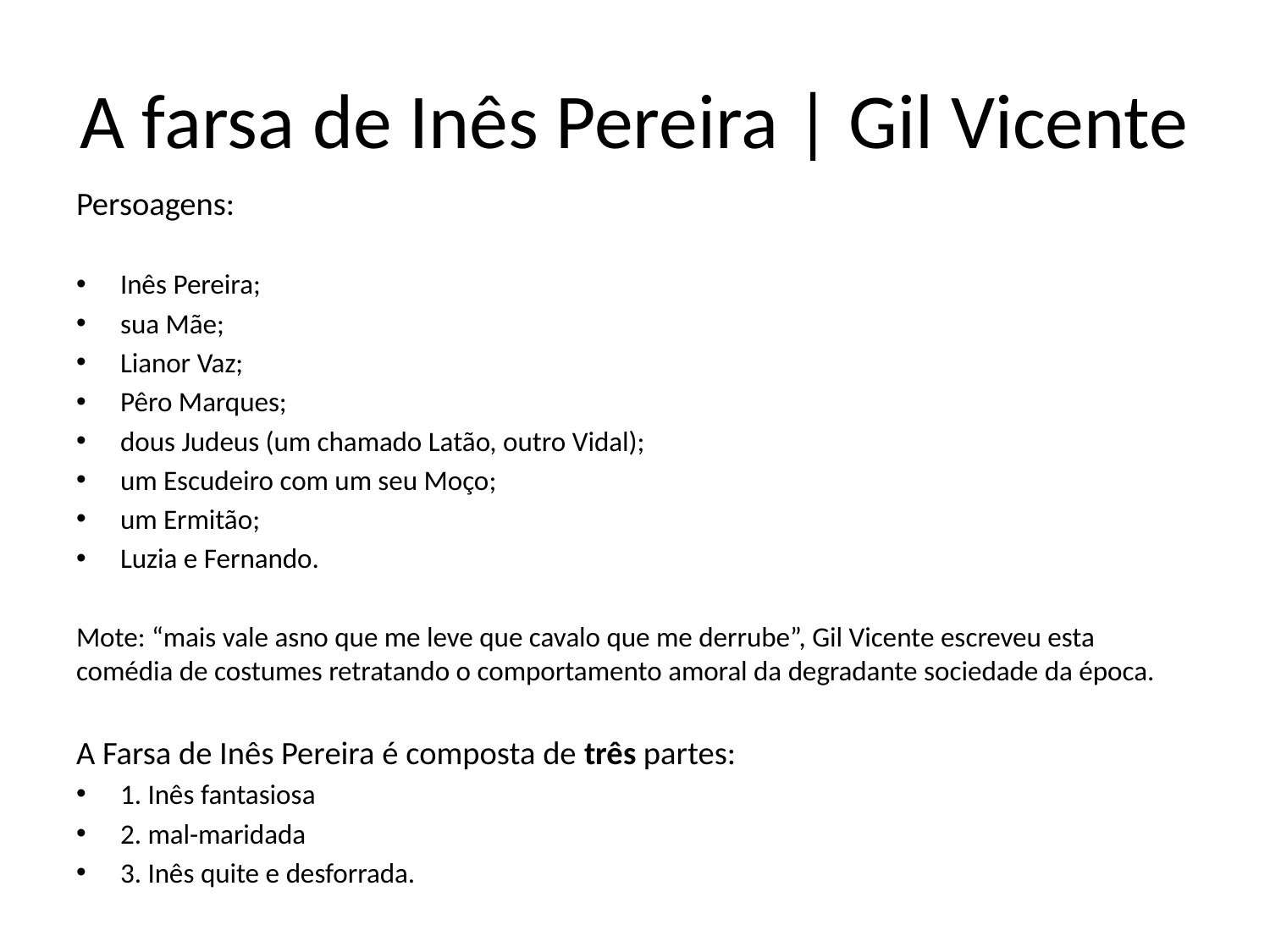

# A farsa de Inês Pereira | Gil Vicente
Persoagens:

Inês Pereira;
sua Mãe;
Lianor Vaz;
Pêro Marques;
dous Judeus (um chamado Latão, outro Vidal);
um Escudeiro com um seu Moço;
um Ermitão;
Luzia e Fernando.

Mote: “mais vale asno que me leve que cavalo que me derrube”, Gil Vicente escreveu esta comédia de costumes retratando o comportamento amoral da degradante sociedade da época.

A Farsa de Inês Pereira é composta de três partes:
1. Inês fantasiosa
2. mal-maridada
3. Inês quite e desforrada.